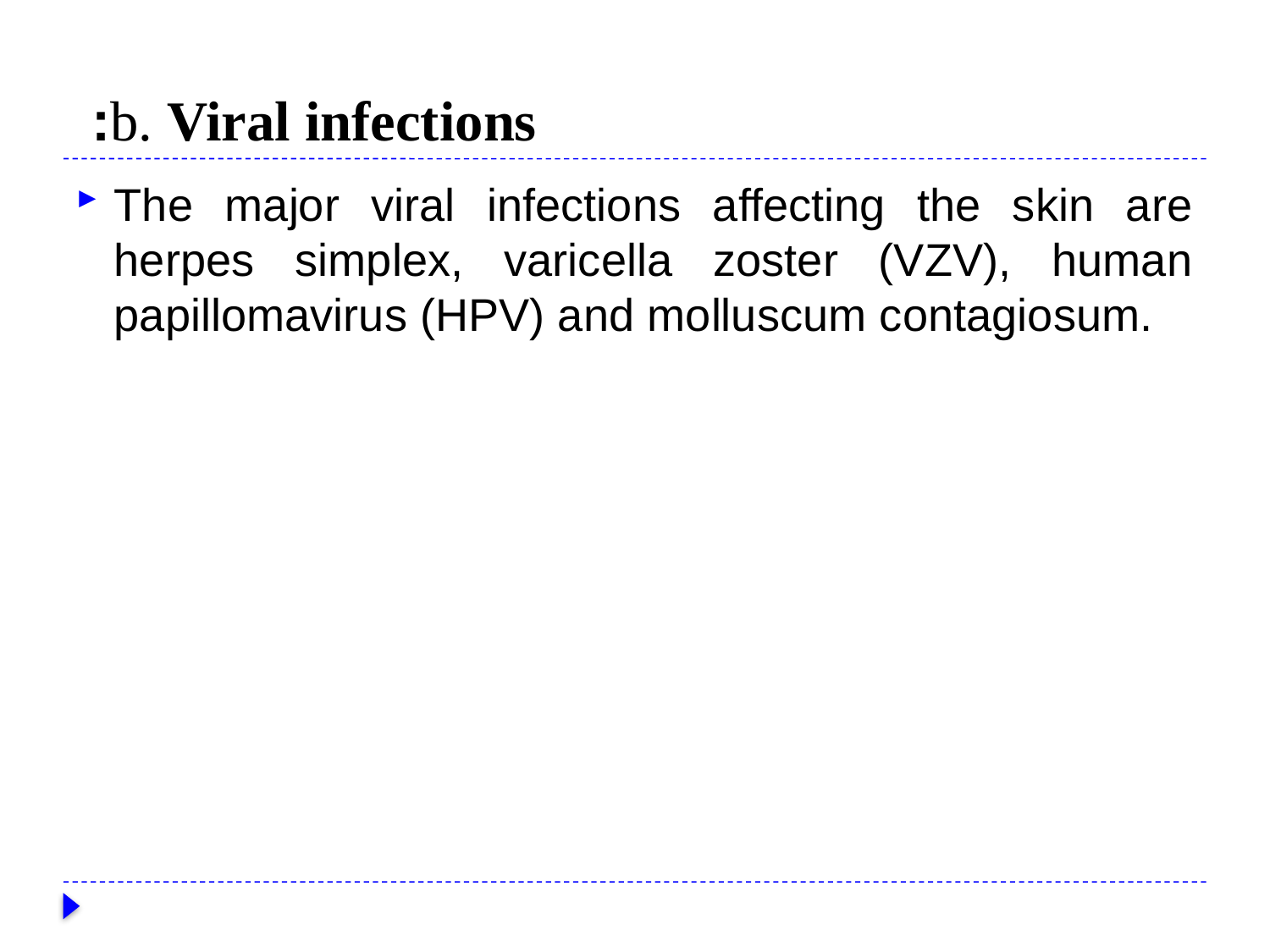

# b. Viral infections:
The major viral infections affecting the skin are herpes simplex, varicella zoster (VZV), human papillomavirus (HPV) and molluscum contagiosum.